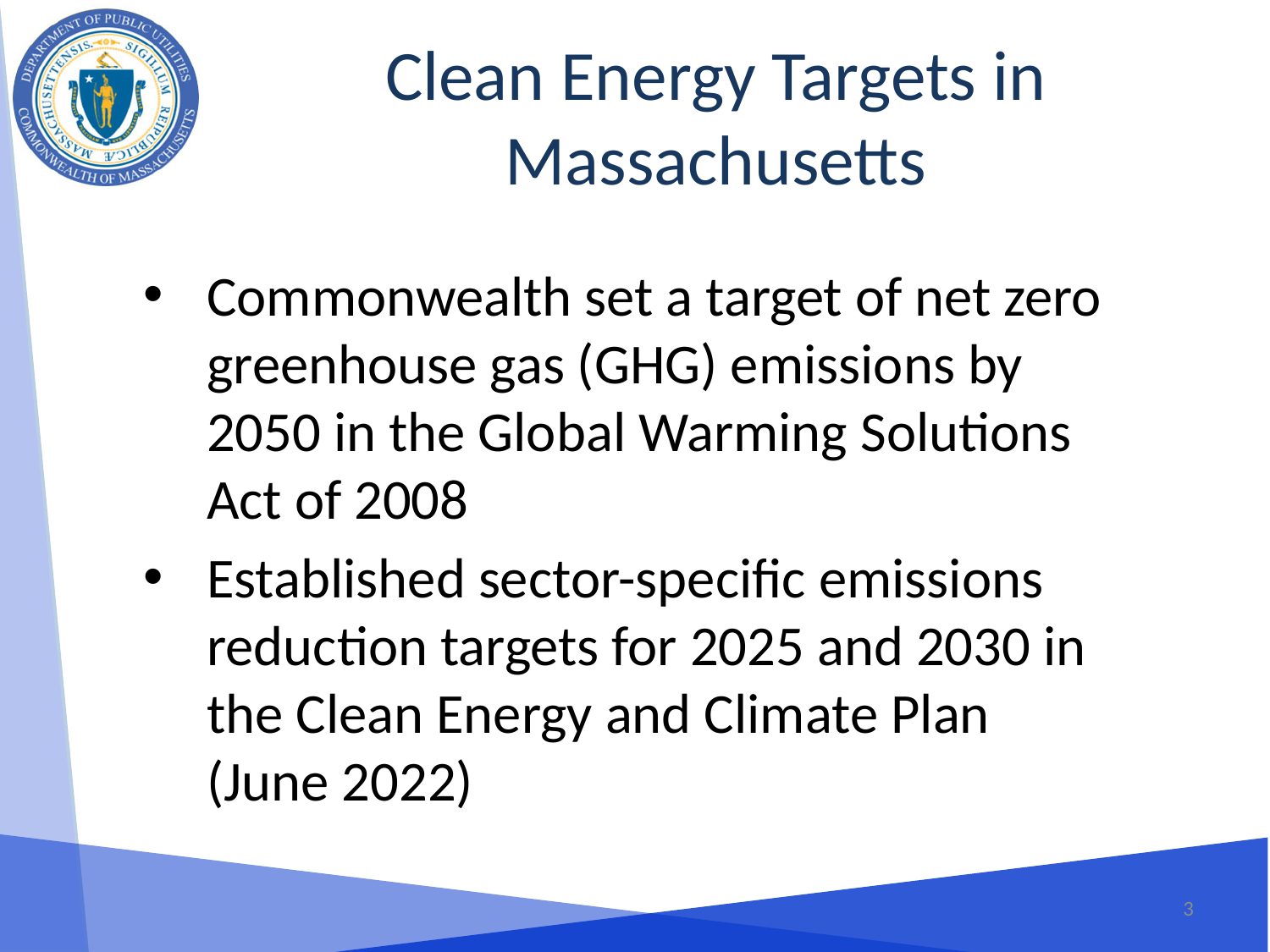

Clean Energy Targets in Massachusetts
Commonwealth set a target of net zero greenhouse gas (GHG) emissions by 2050 in the Global Warming Solutions Act of 2008
Established sector-specific emissions reduction targets for 2025 and 2030 in the Clean Energy and Climate Plan (June 2022)
3